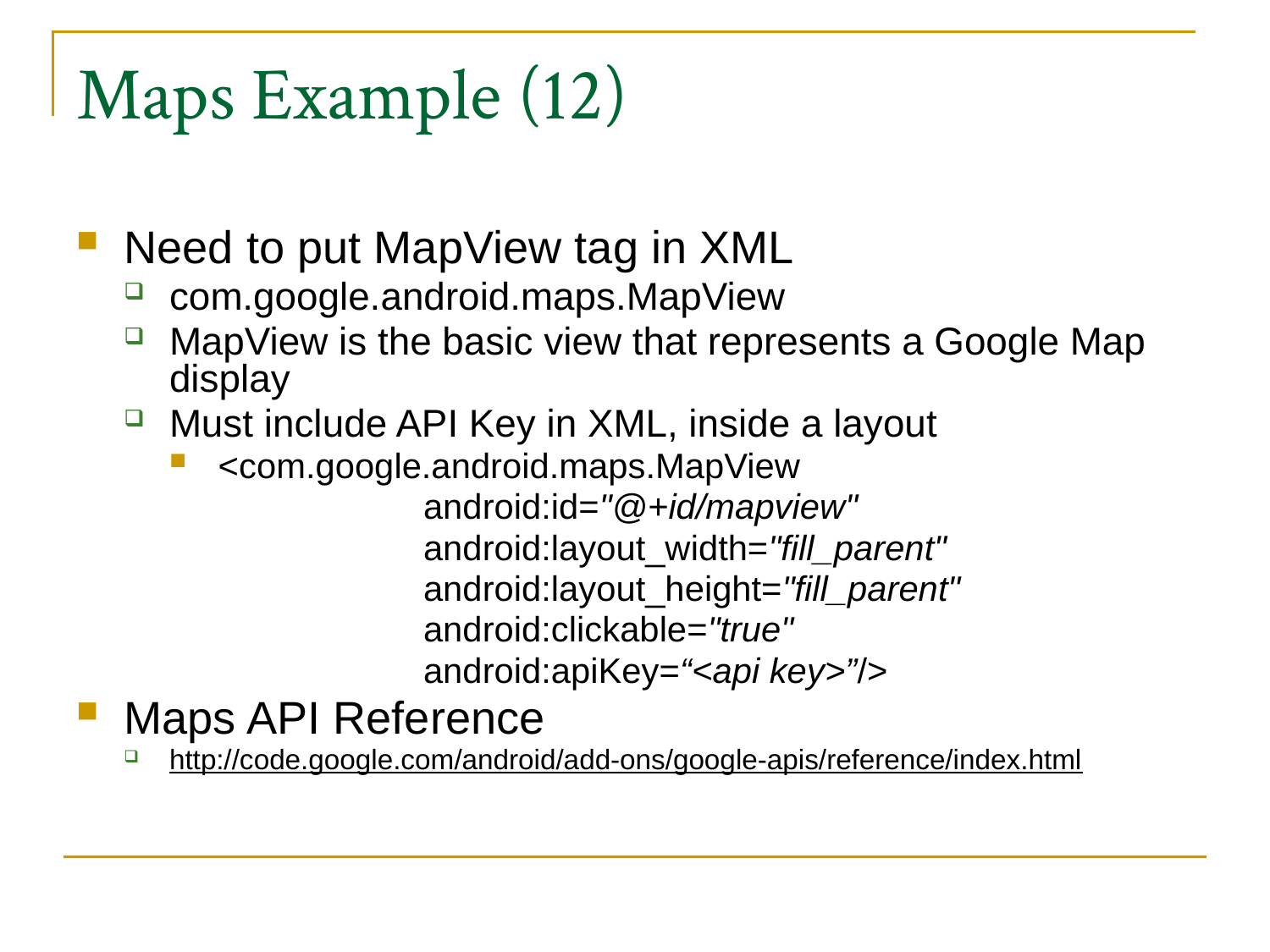

# Maps Example (12)
Need to put MapView tag in XML
com.google.android.maps.MapView
MapView is the basic view that represents a Google Map display
Must include API Key in XML, inside a layout
<com.google.android.maps.MapView
			android:id="@+id/mapview"
			android:layout_width="fill_parent"
			android:layout_height="fill_parent"
			android:clickable="true"
			android:apiKey=“<api key>”/>
Maps API Reference
http://code.google.com/android/add-ons/google-apis/reference/index.html